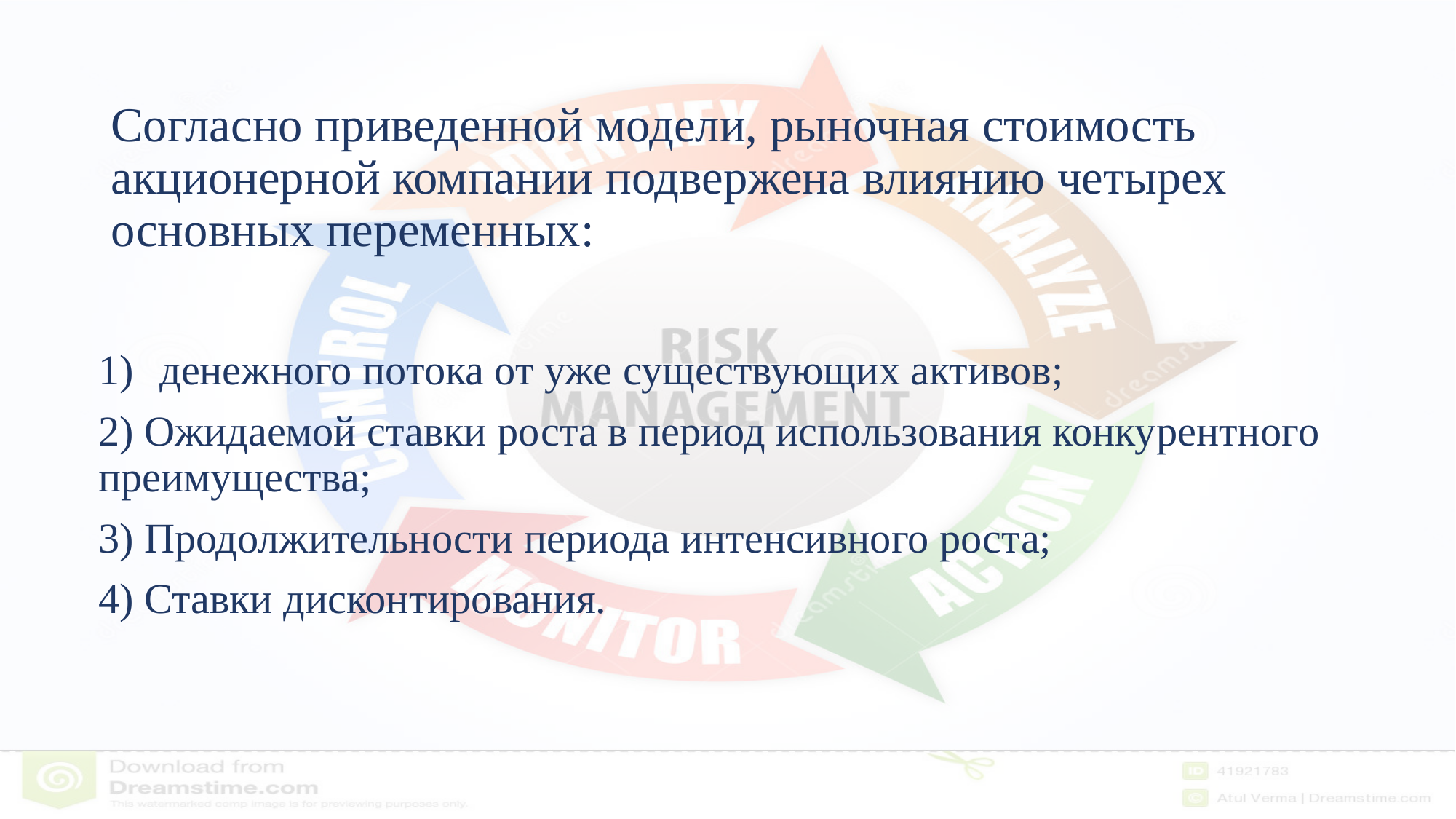

# Согласно приведенной модели, рыночная стоимость акционерной компании подвержена влиянию четырех основных переменных:
денежного потока от уже существующих активов;
2) Ожидаемой ставки роста в период использования конкурентного преимущества;
3) Продолжительности периода интенсивного роста;
4) Ставки дисконтирования.